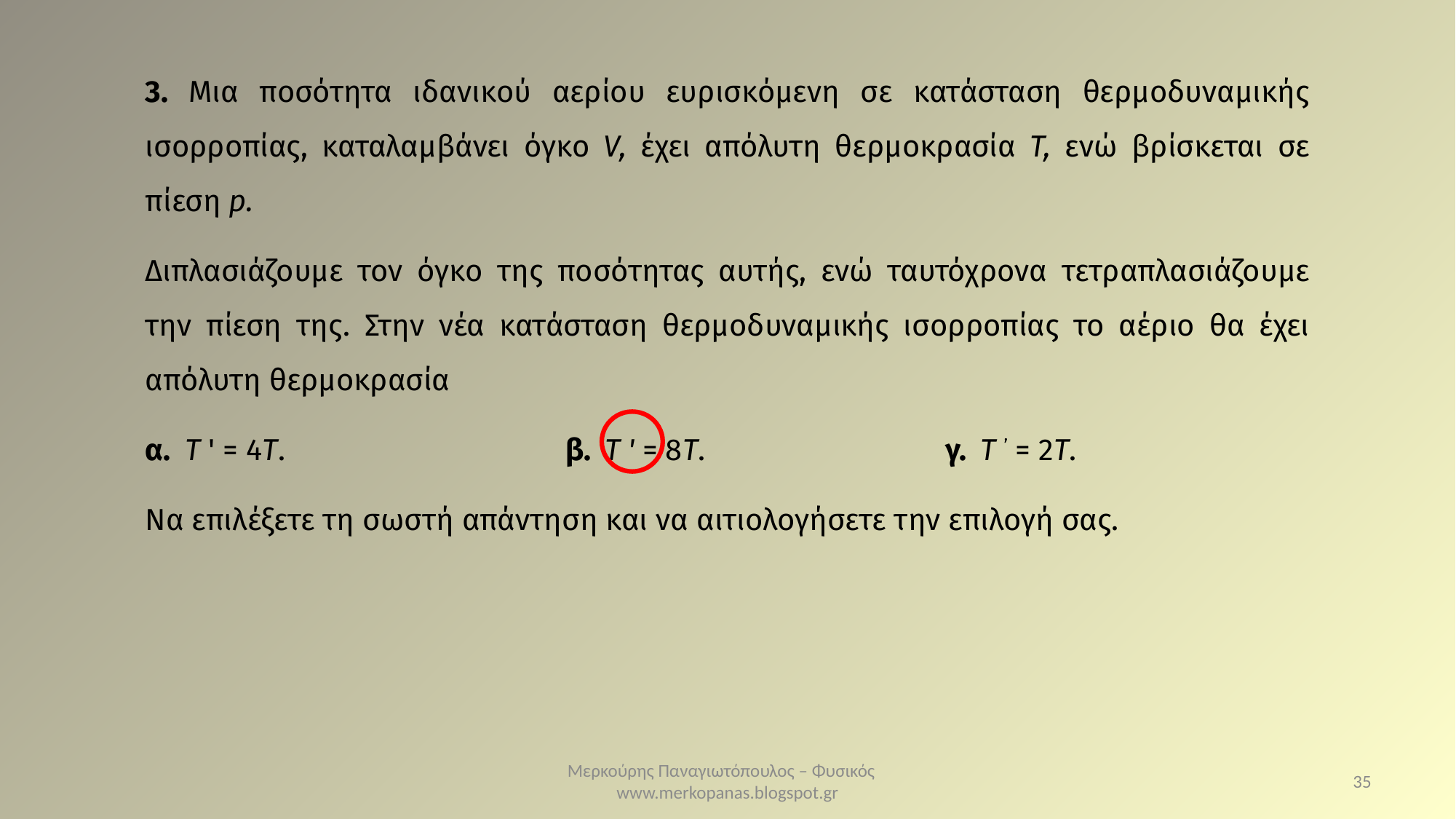

3. Μια ποσότητα ιδανικού αερίου ευρισκόμενη σε κατάσταση θερμοδυναμικής ισορροπίας, καταλαμβάνει όγκο V, έχει απόλυτη θερμοκρασία Τ, ενώ βρίσκεται σε πίεση p.
Διπλασιάζουμε τον όγκο της ποσότητας αυτής, ενώ ταυτόχρονα τετραπλασιάζουμε την πίεση της. Στην νέα κατάσταση θερμοδυναμικής ισορροπίας το αέριο θα έχει απόλυτη θερμοκρασία
α.  Τ ' = 4Τ.                                   β.  Τ ' = 8Τ.                              γ.  Τ ’ = 2Τ.
Να επιλέξετε τη σωστή απάντηση και να αιτιολογήσετε την επιλογή σας.

Μερκούρης Παναγιωτόπουλος – Φυσικός    www.merkopanas.blogspot.gr
35